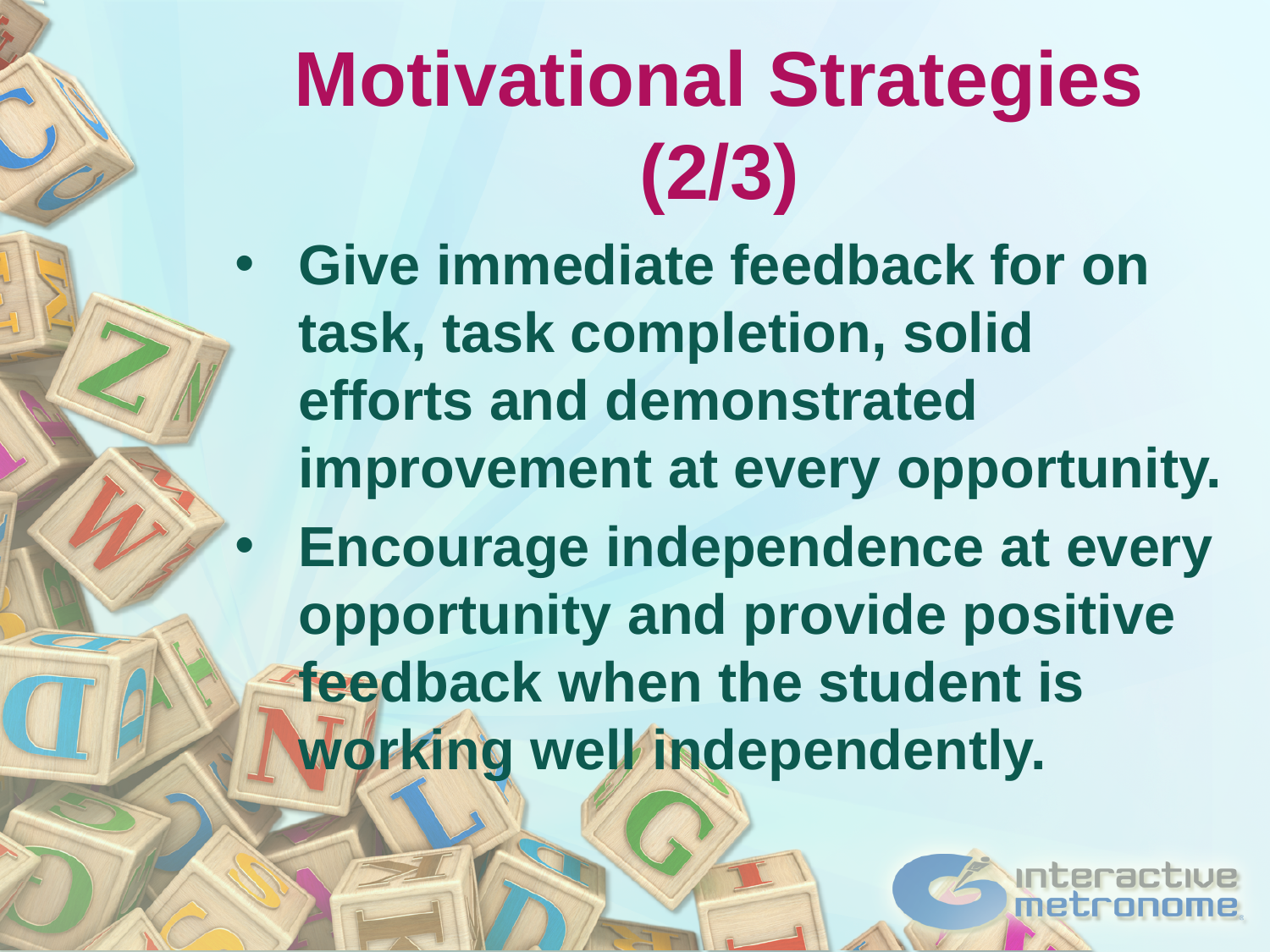

Motivational Strategies (2/3)
Give immediate feedback for on task, task completion, solid efforts and demonstrated improvement at every opportunity.
Encourage independence at every opportunity and provide positive feedback when the student is working well independently.